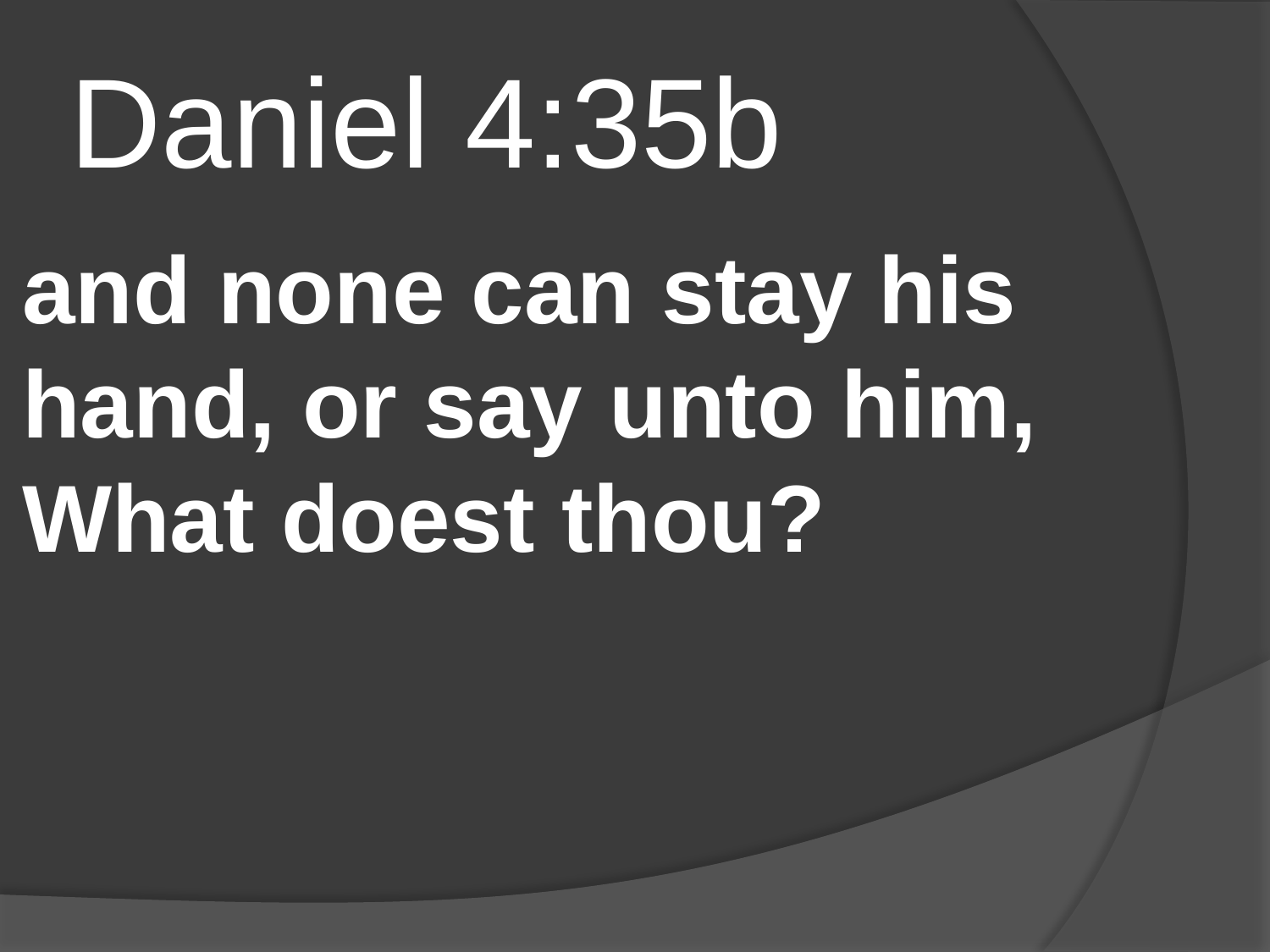

# Daniel 4:35b
and none can stay his hand, or say unto him, What doest thou?